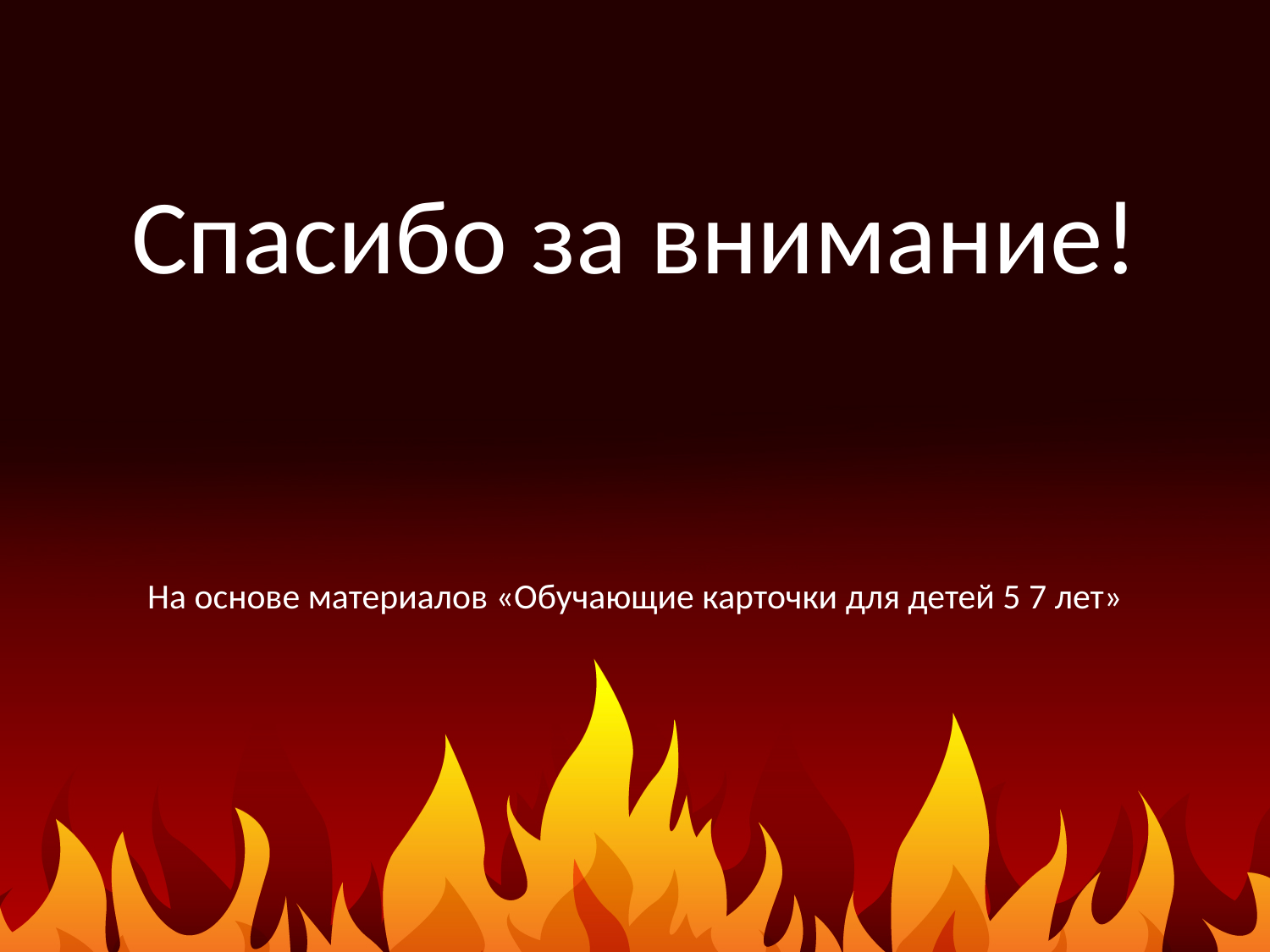

Спасибо за внимание!

На основе материалов «Обучающие карточки для детей 5 7 лет»